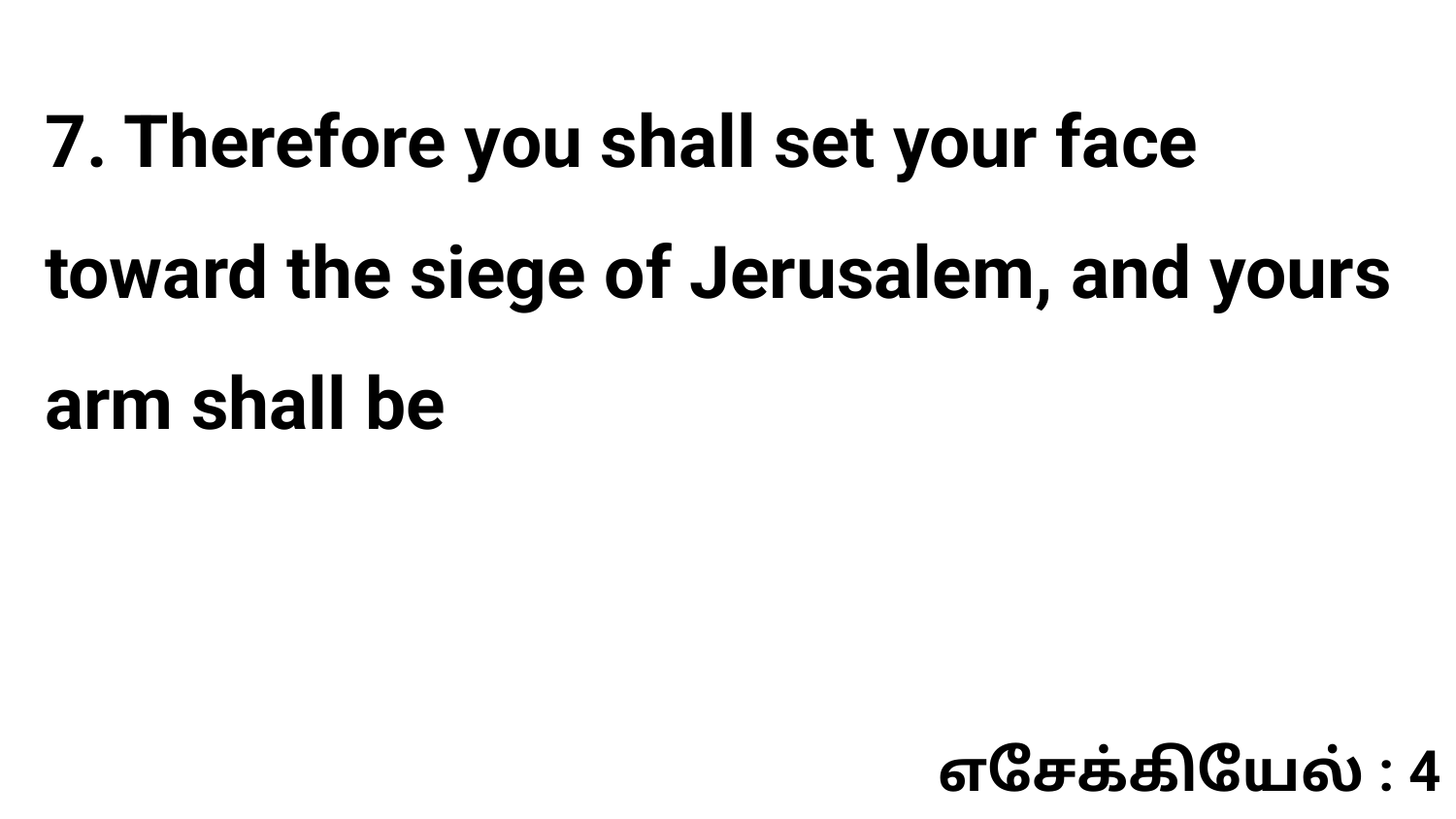

7. Therefore you shall set your face toward the siege of Jerusalem, and yours arm shall be
எசேக்கியேல் : 4